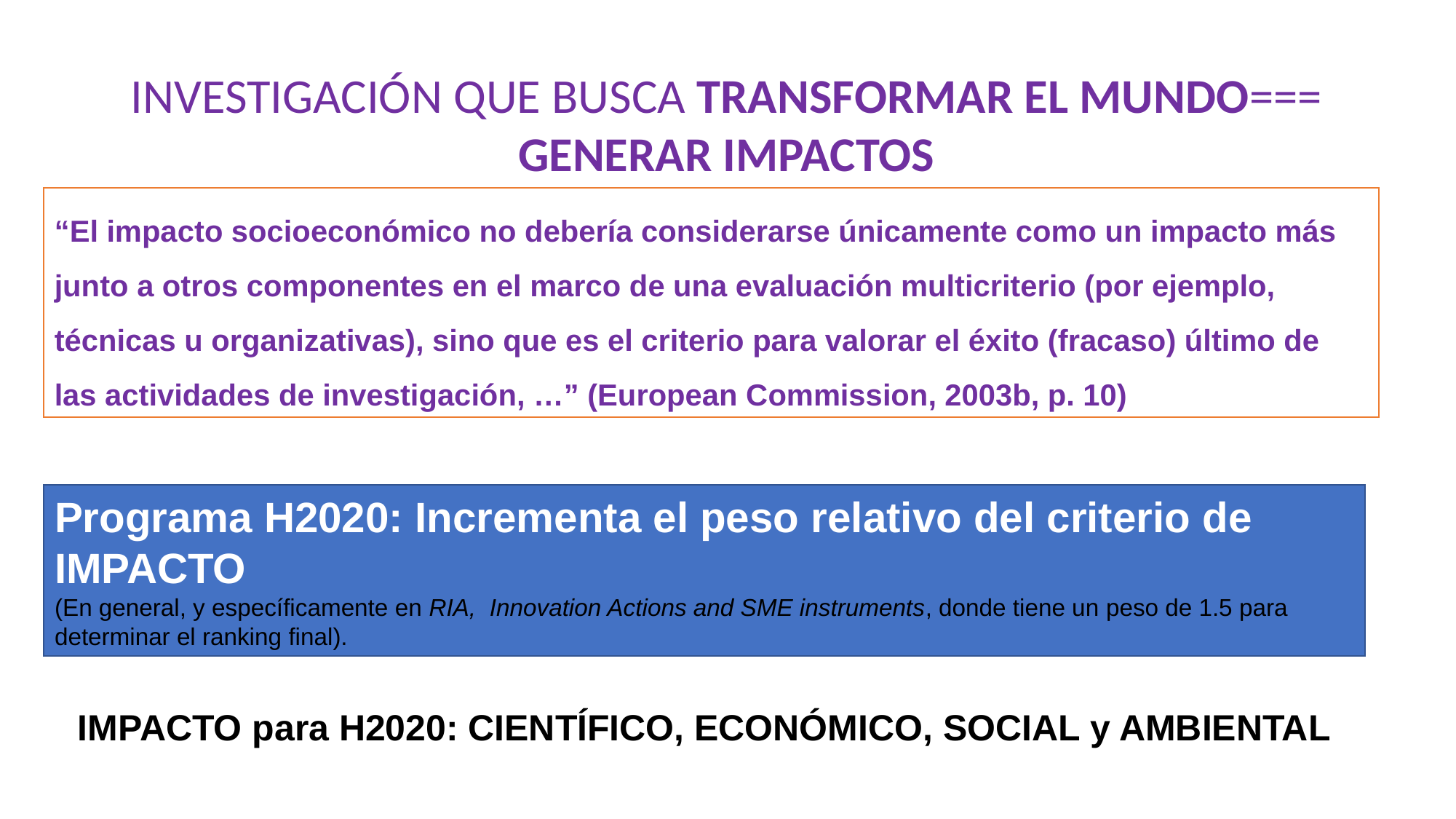

INVESTIGACIÓN QUE BUSCA TRANSFORMAR EL MUNDO=== GENERAR IMPACTOS
“El impacto socioeconómico no debería considerarse únicamente como un impacto más junto a otros componentes en el marco de una evaluación multicriterio (por ejemplo, técnicas u organizativas), sino que es el criterio para valorar el éxito (fracaso) último de las actividades de investigación, …” (European Commission, 2003b, p. 10)
Programa H2020: Incrementa el peso relativo del criterio de IMPACTO
(En general, y específicamente en RIA,  Innovation Actions and SME instruments, donde tiene un peso de 1.5 para determinar el ranking final).
IMPACTO para H2020: CIENTÍFICO, ECONÓMICO, SOCIAL y AMBIENTAL